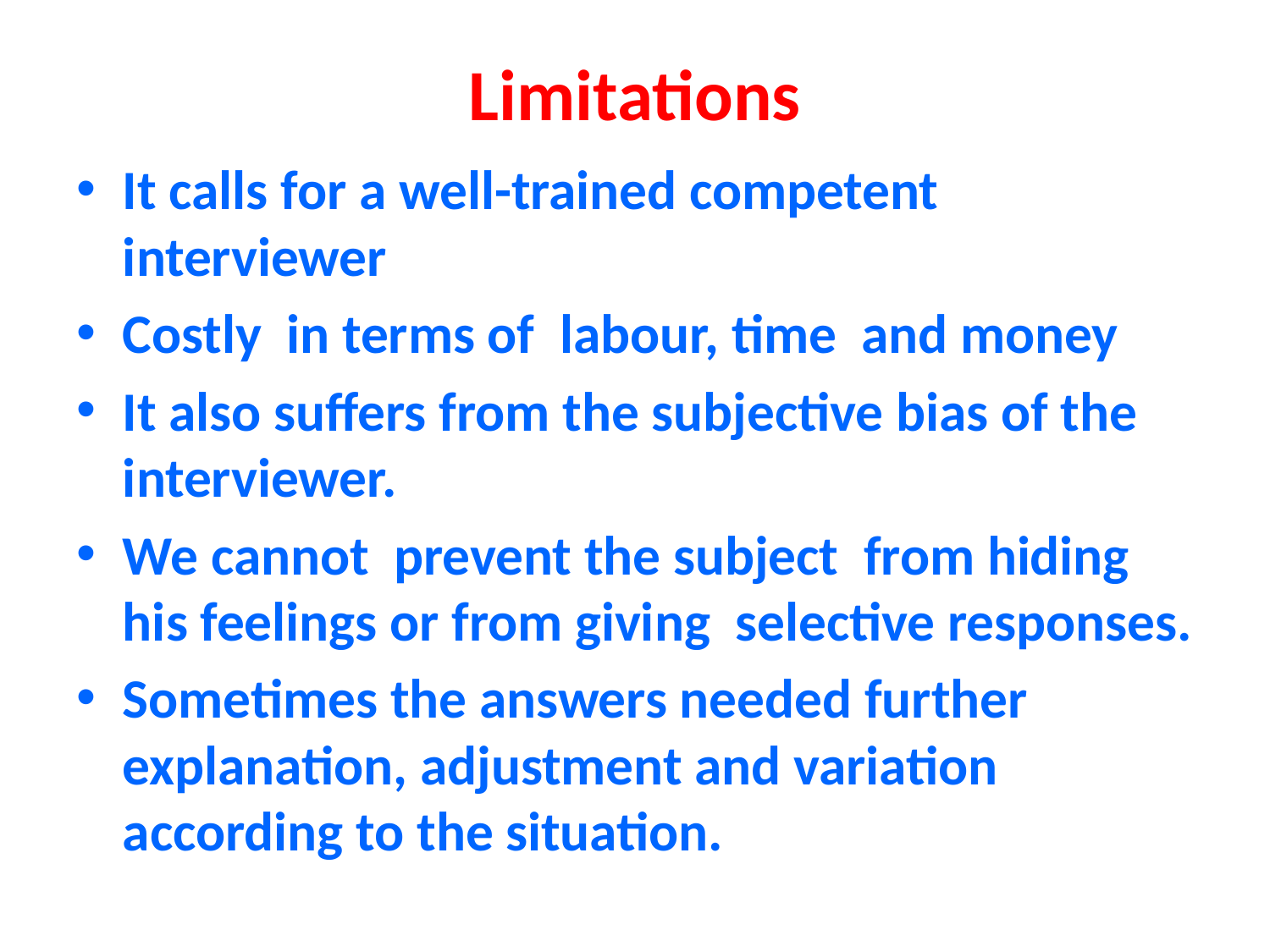

# Limitations
It calls for a well-trained competent interviewer
Costly  in terms of  labour, time  and money
It also suffers from the subjective bias of the  interviewer.
We cannot  prevent the subject  from hiding his feelings or from giving  selective responses.
Sometimes the answers needed further explanation, adjustment and variation according to the situation.